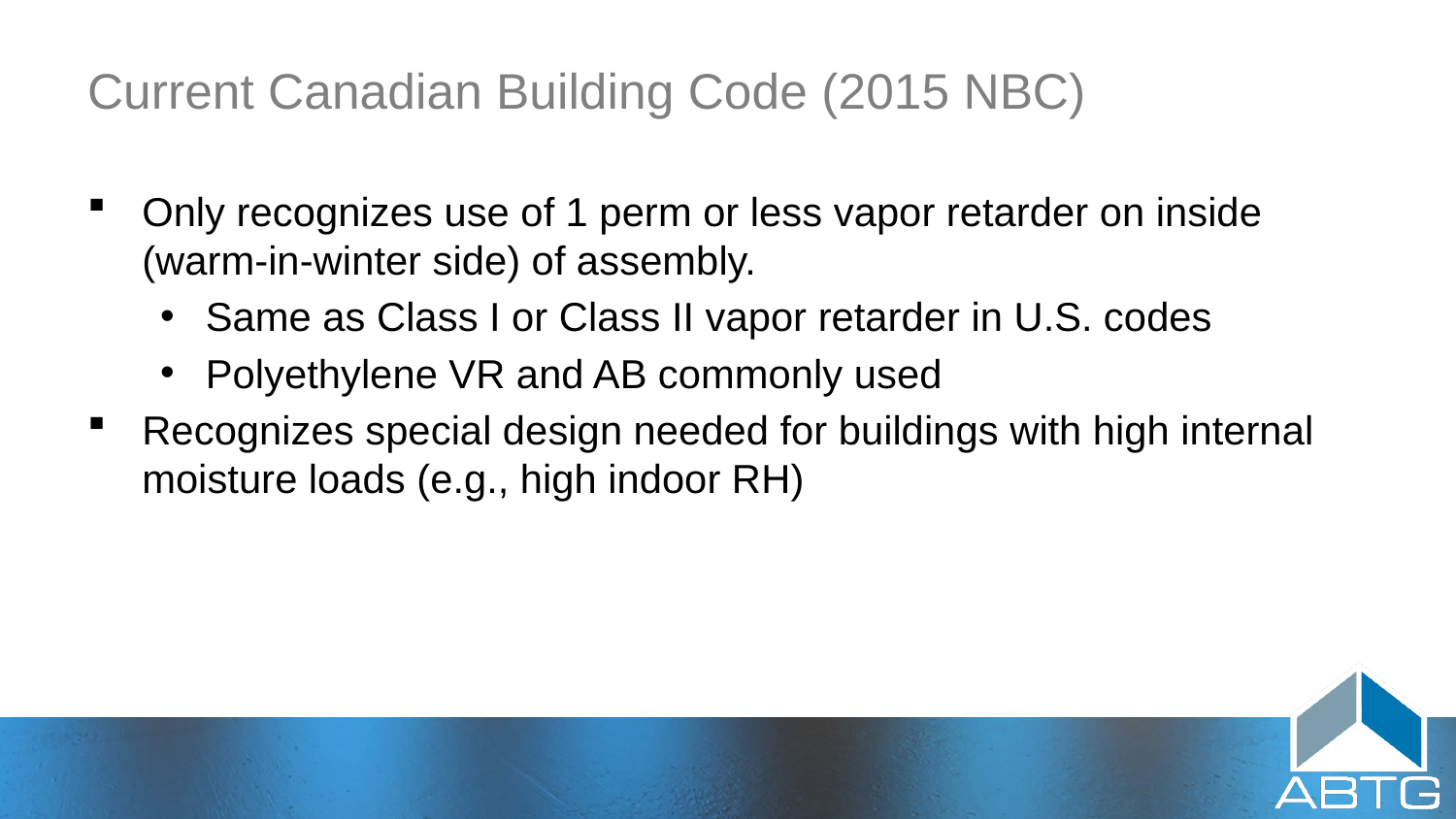

# Current Canadian Building Code (2015 NBC)
Only recognizes use of 1 perm or less vapor retarder on inside (warm-in-winter side) of assembly.
Same as Class I or Class II vapor retarder in U.S. codes
Polyethylene VR and AB commonly used
Recognizes special design needed for buildings with high internal moisture loads (e.g., high indoor RH)